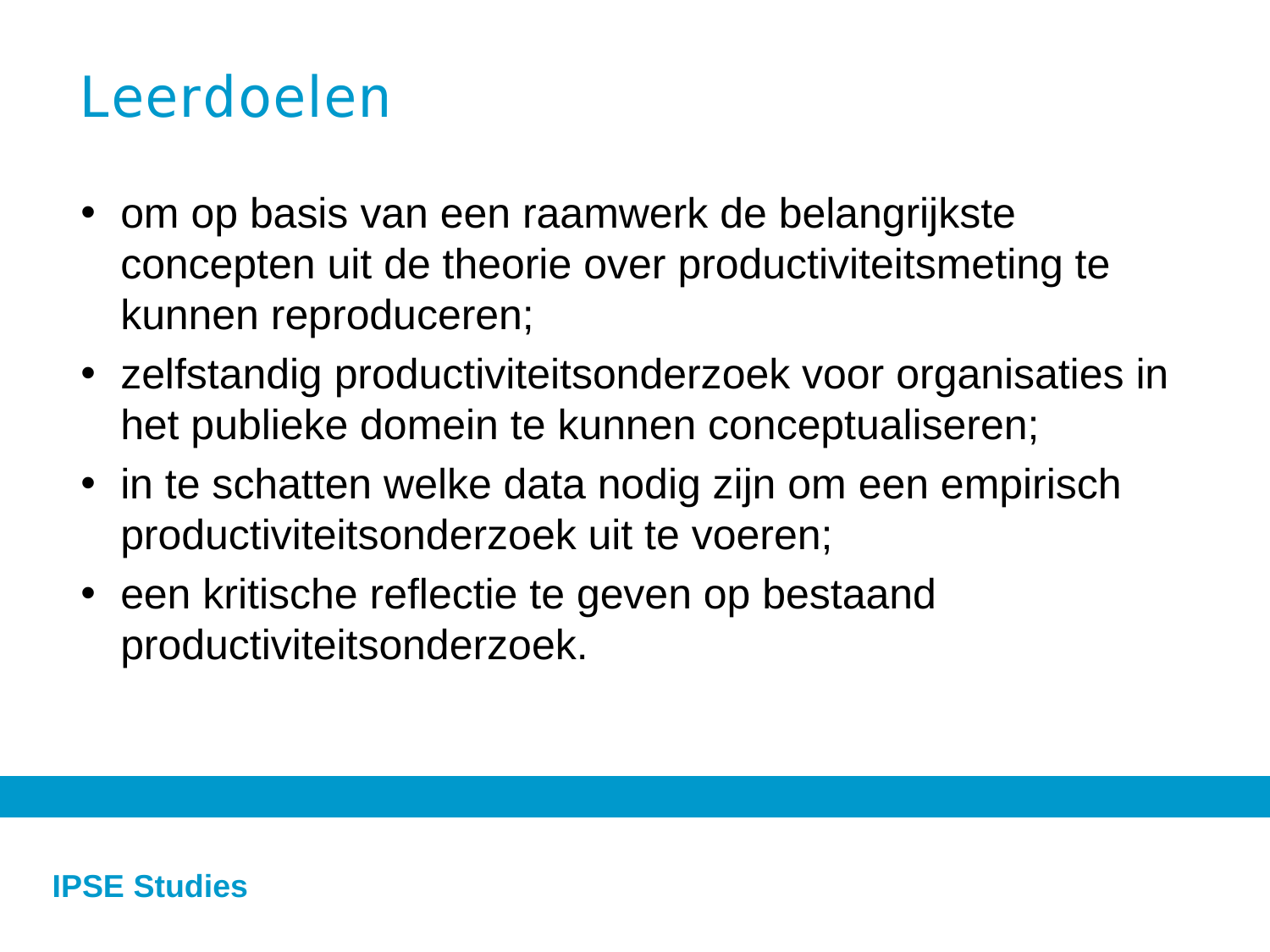

# Leerdoelen
om op basis van een raamwerk de belangrijkste concepten uit de theorie over productiviteitsmeting te kunnen reproduceren;
zelfstandig productiviteitsonderzoek voor organisaties in het publieke domein te kunnen conceptualiseren;
in te schatten welke data nodig zijn om een empirisch productiviteitsonderzoek uit te voeren;
een kritische reflectie te geven op bestaand productiviteitsonderzoek.